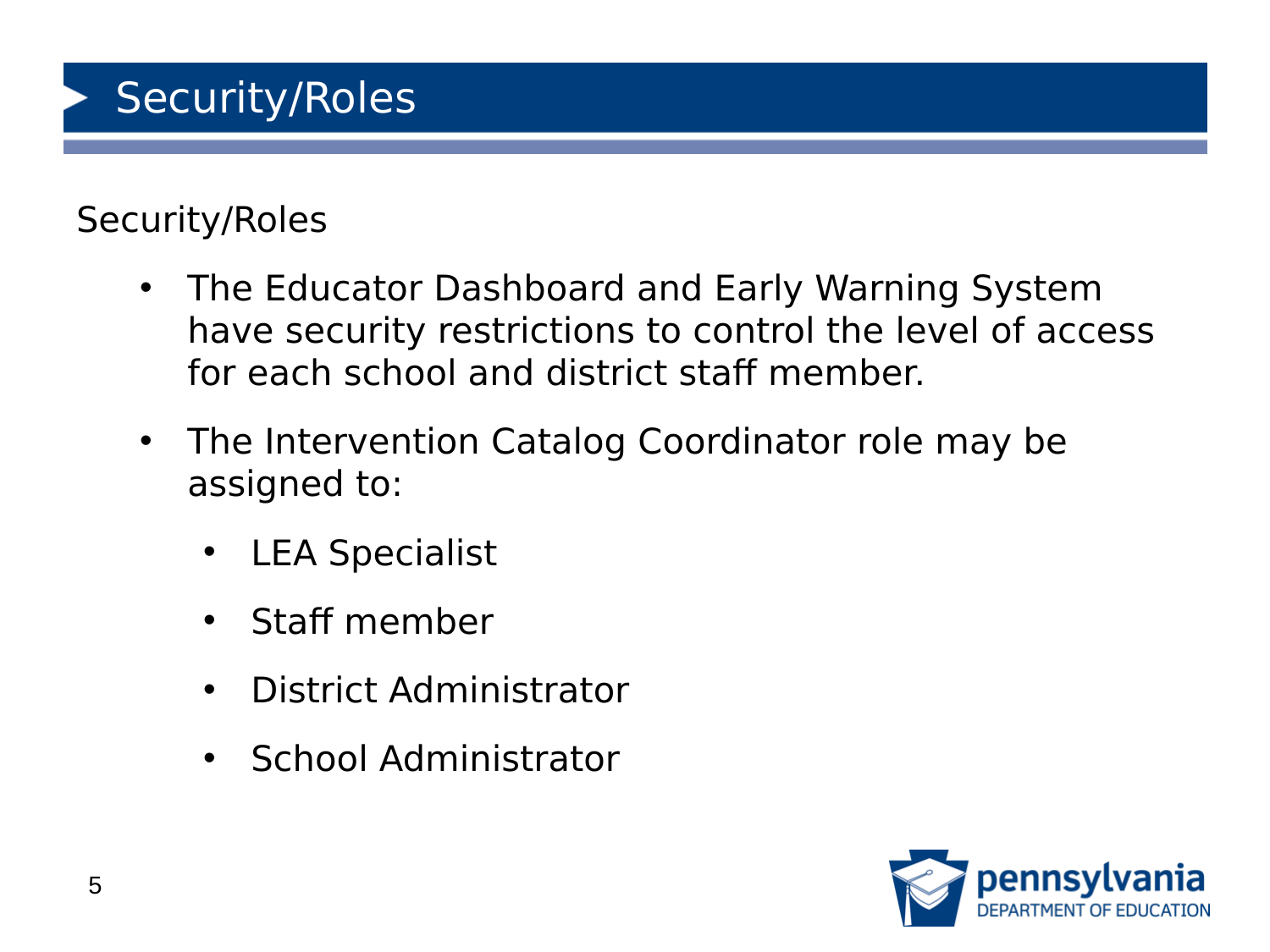

# Security/Roles
Security/Roles
The Educator Dashboard and Early Warning System have security restrictions to control the level of access for each school and district staff member.
The Intervention Catalog Coordinator role may be assigned to:
LEA Specialist
Staff member
District Administrator
School Administrator
5